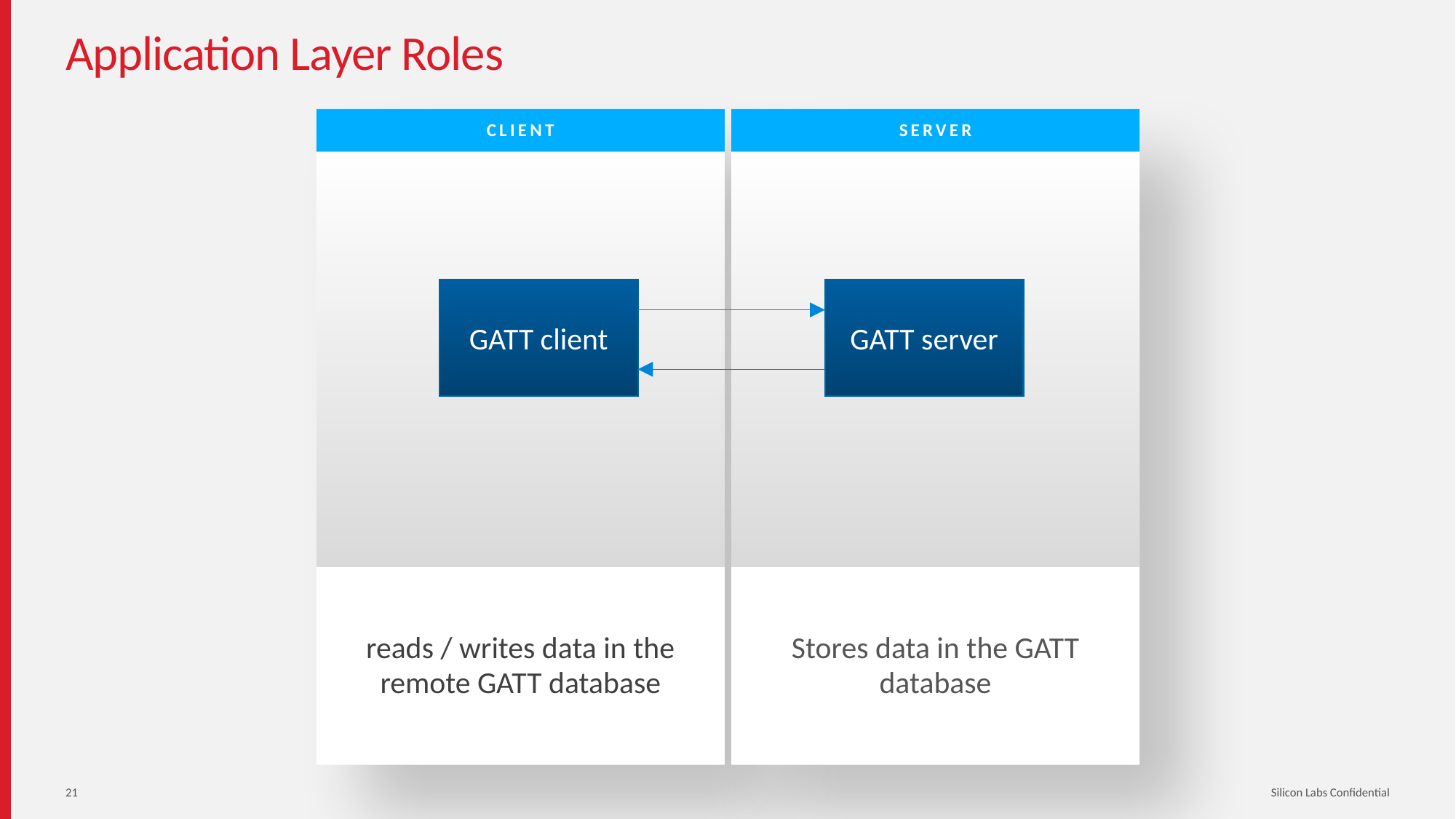

# Application Layer Roles
ClienT
SERVER

GATT client
GATT server
reads / writes data in the remote GATT database
Stores data in the GATT database
21
Silicon Labs Confidential